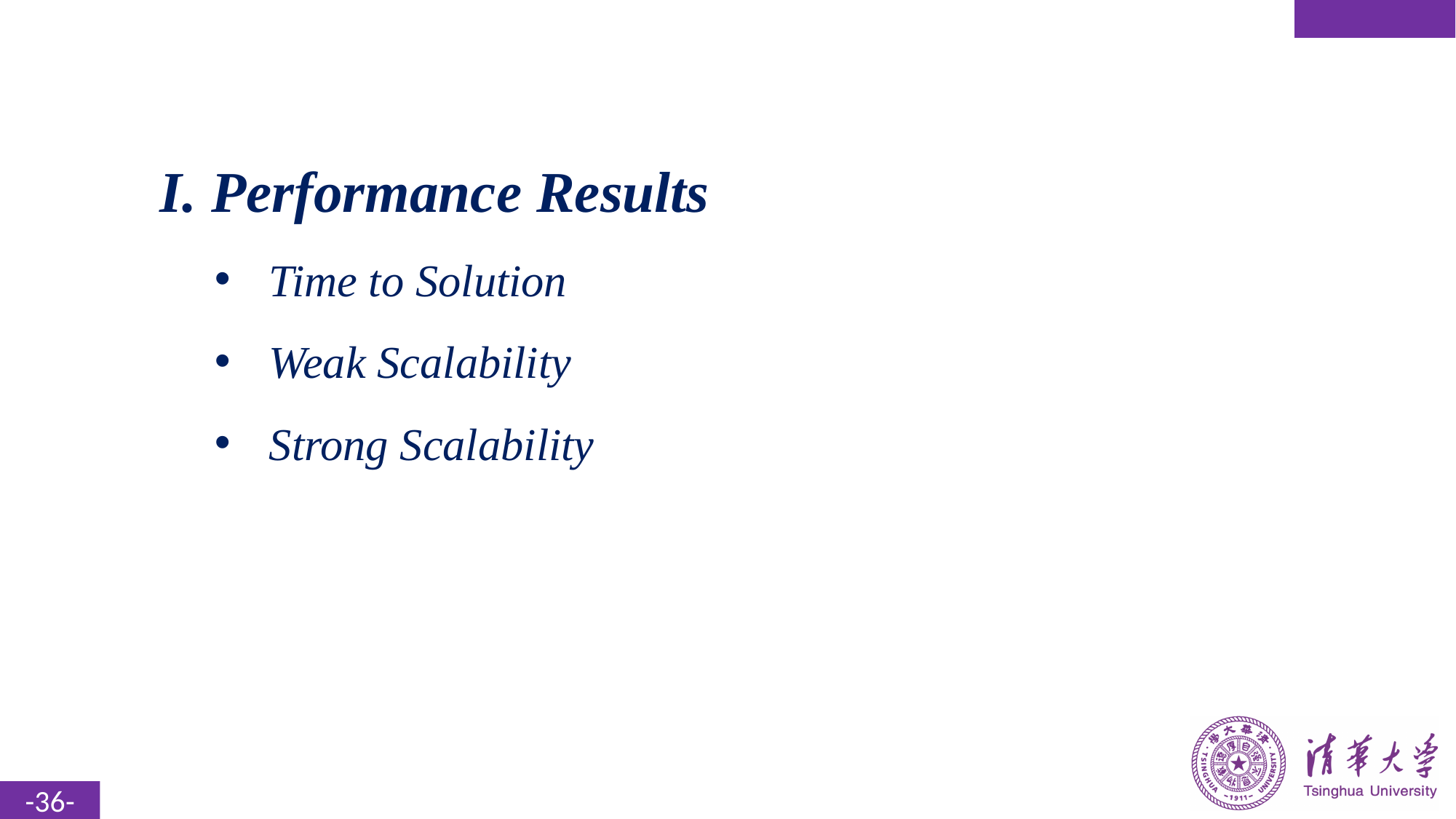

I. Performance Results
Time to Solution
Weak Scalability
Strong Scalability